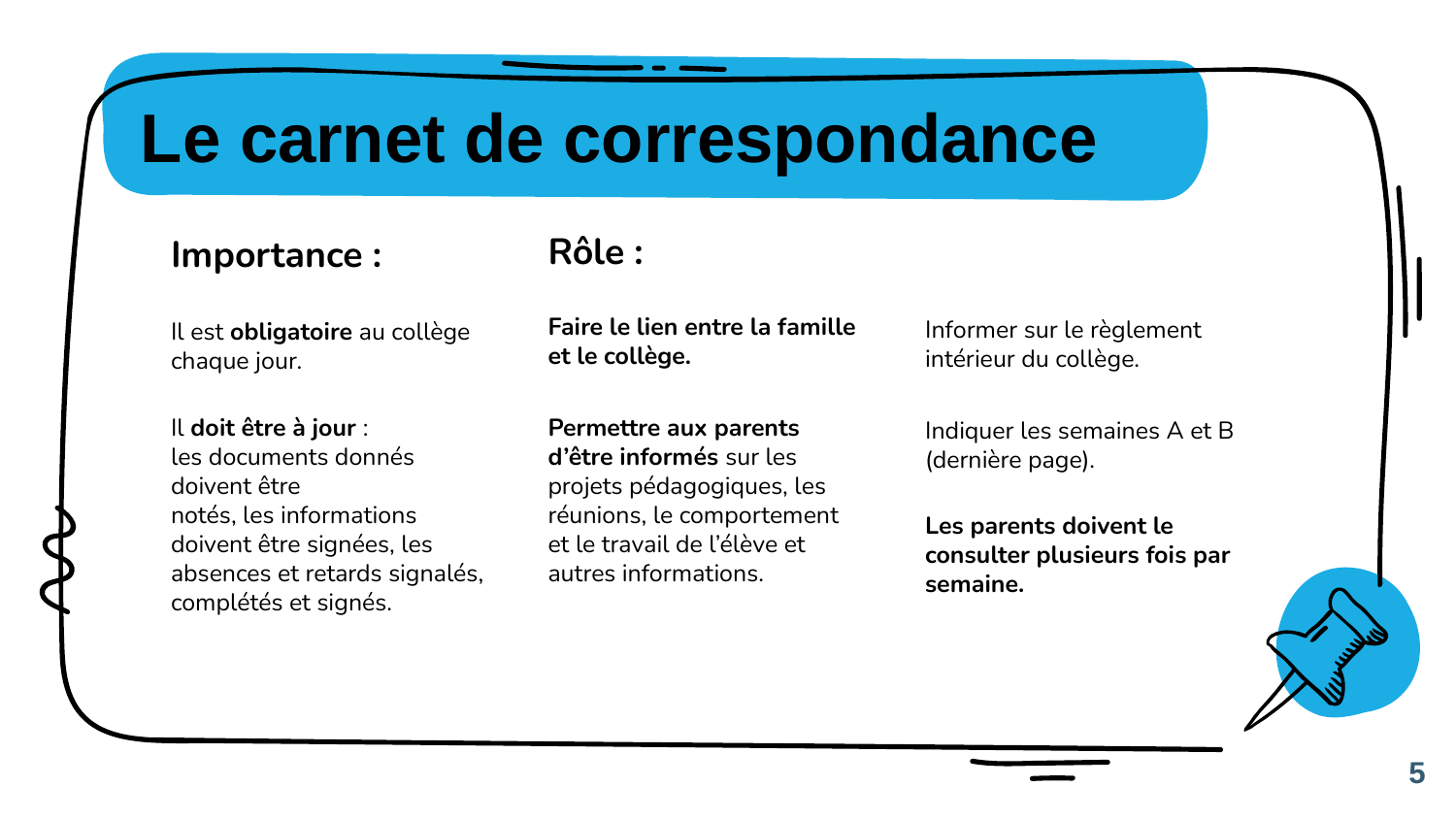

# Le carnet de correspondance
Rôle :
Importance :
Faire le lien entre la famille et le collège.
Informer sur le règlement intérieur du collège.
Il est obligatoire au collège chaque jour.
Il doit être à jour :
les documents donnés doivent être
notés, les informations doivent être signées, les absences et retards signalés, complétés et signés.
Permettre aux parents d’être informés sur les projets pédagogiques, les réunions, le comportement et le travail de l’élève et autres informations.
Indiquer les semaines A et B (dernière page).
Les parents doivent le consulter plusieurs fois par semaine.

5